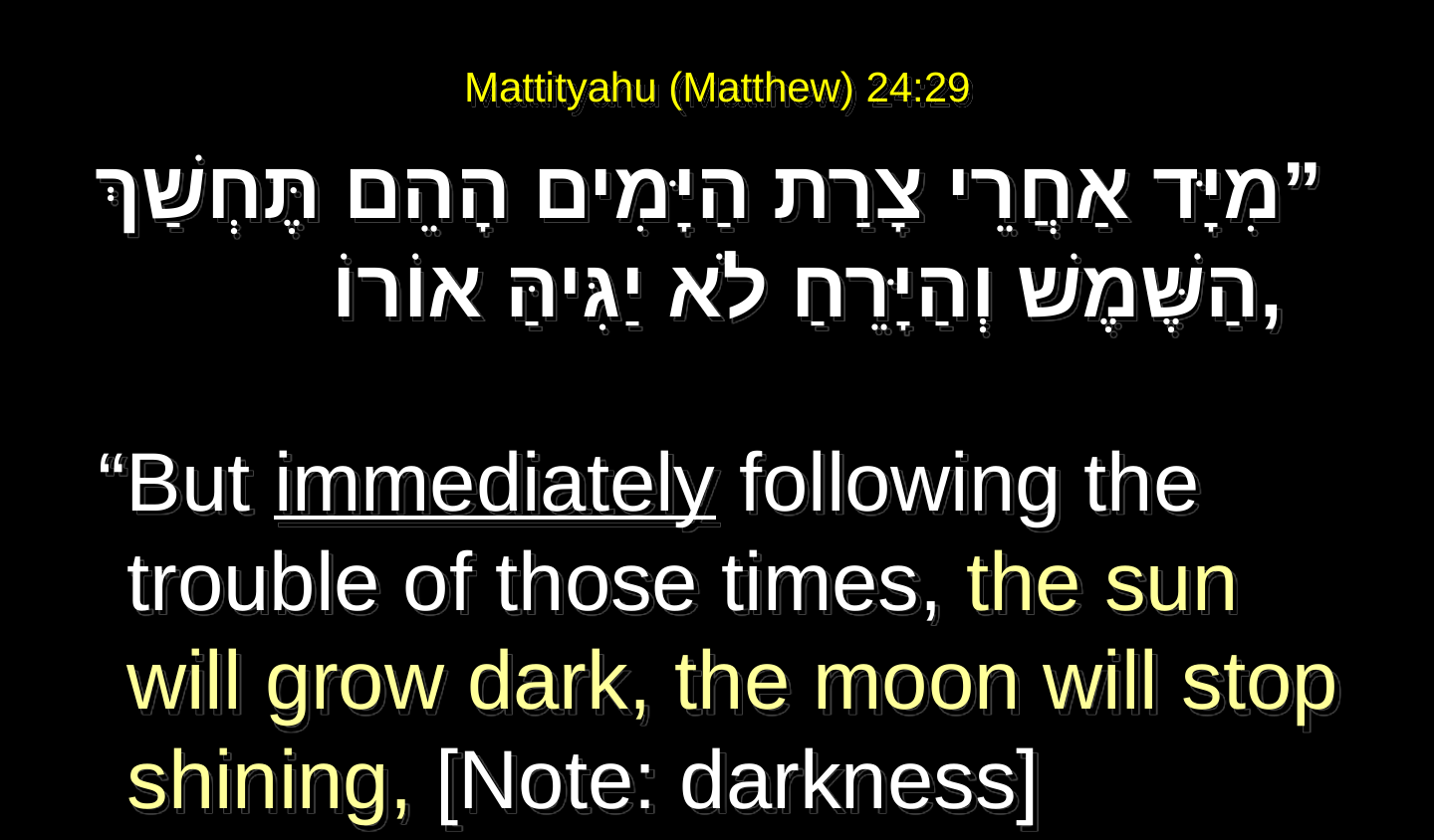

# Mattityahu (Matthew) 24:29
‏ ”מִיָּד אַחֲרֵי צָרַת הַיָּמִים הָהֵם תֶּחְשַׁךְ הַשֶּׁמֶשׁ וְהַיָּרֵחַ לֹא יַגִּיהַּ אוֹרוֹ,

 “But immediately following the trouble of those times, the sun will grow dark, the moon will stop shining, [Note: darkness]